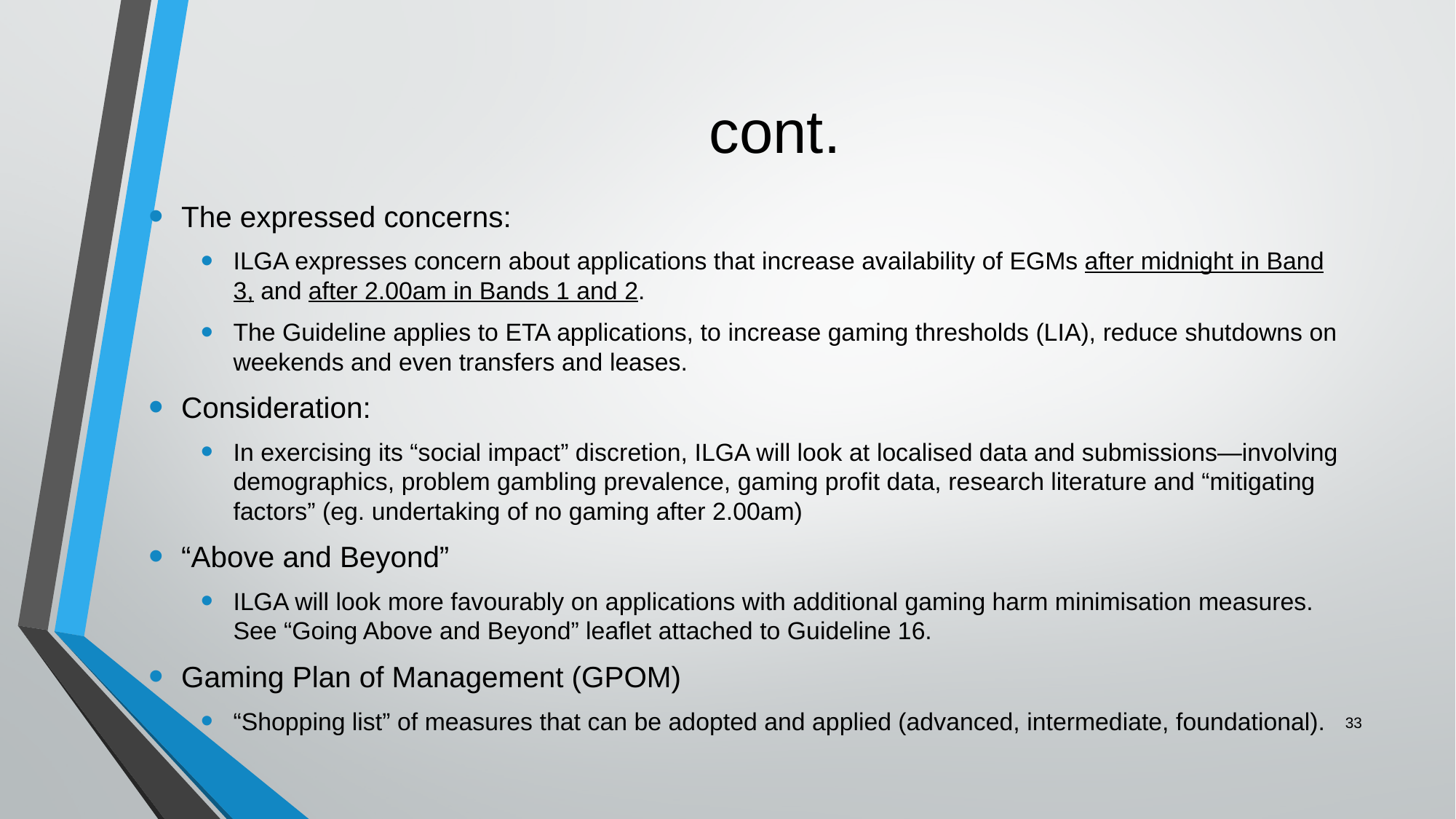

# cont.
The expressed concerns:
ILGA expresses concern about applications that increase availability of EGMs after midnight in Band 3, and after 2.00am in Bands 1 and 2.
The Guideline applies to ETA applications, to increase gaming thresholds (LIA), reduce shutdowns on weekends and even transfers and leases.
Consideration:
In exercising its “social impact” discretion, ILGA will look at localised data and submissions—involving demographics, problem gambling prevalence, gaming profit data, research literature and “mitigating factors” (eg. undertaking of no gaming after 2.00am)
“Above and Beyond”
ILGA will look more favourably on applications with additional gaming harm minimisation measures. See “Going Above and Beyond” leaflet attached to Guideline 16.
Gaming Plan of Management (GPOM)
“Shopping list” of measures that can be adopted and applied (advanced, intermediate, foundational).

33